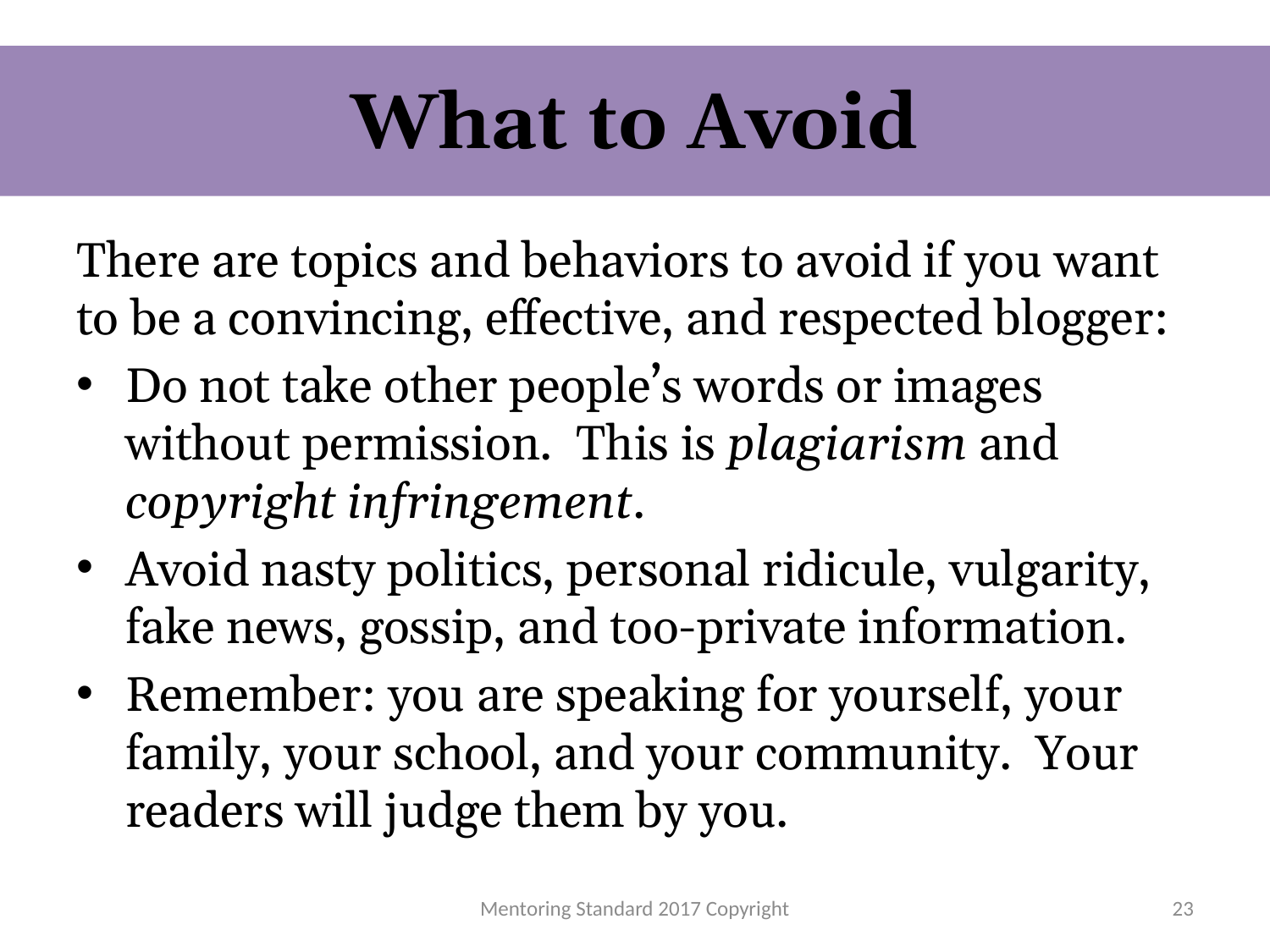

# What to Avoid

There are topics and behaviors to avoid if you want to be a convincing, effective, and respected blogger:
Do not take other people’s words or images without permission.  This is plagiarism and copyright infringement.
Avoid nasty politics, personal ridicule, vulgarity, fake news, gossip, and too-private information.
Remember: you are speaking for yourself, your family, your school, and your community.  Your readers will judge them by you.

Mentoring Standard 2017 Copyright
23